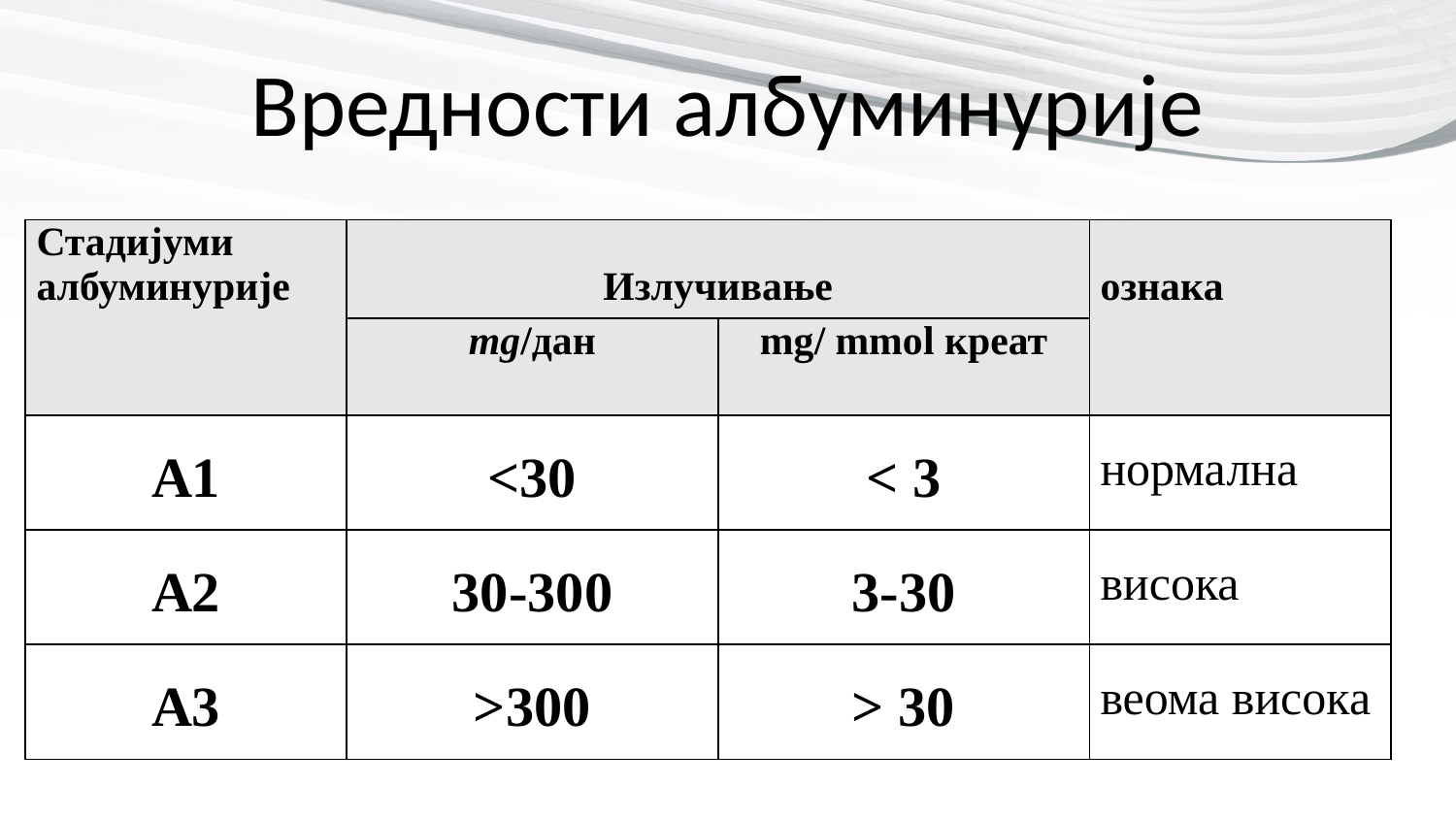

# Вредности албуминурије
| Стадијуми албуминурије | Излучивање |  | ознака |
| --- | --- | --- | --- |
|  | mg/дан | mg/ mmol креат |  |
| А1 | <30 | < 3 | нормална |
| А2 | 30-300 | 3-30 | висока |
| А3 | >300 | > 30 | веома висока |